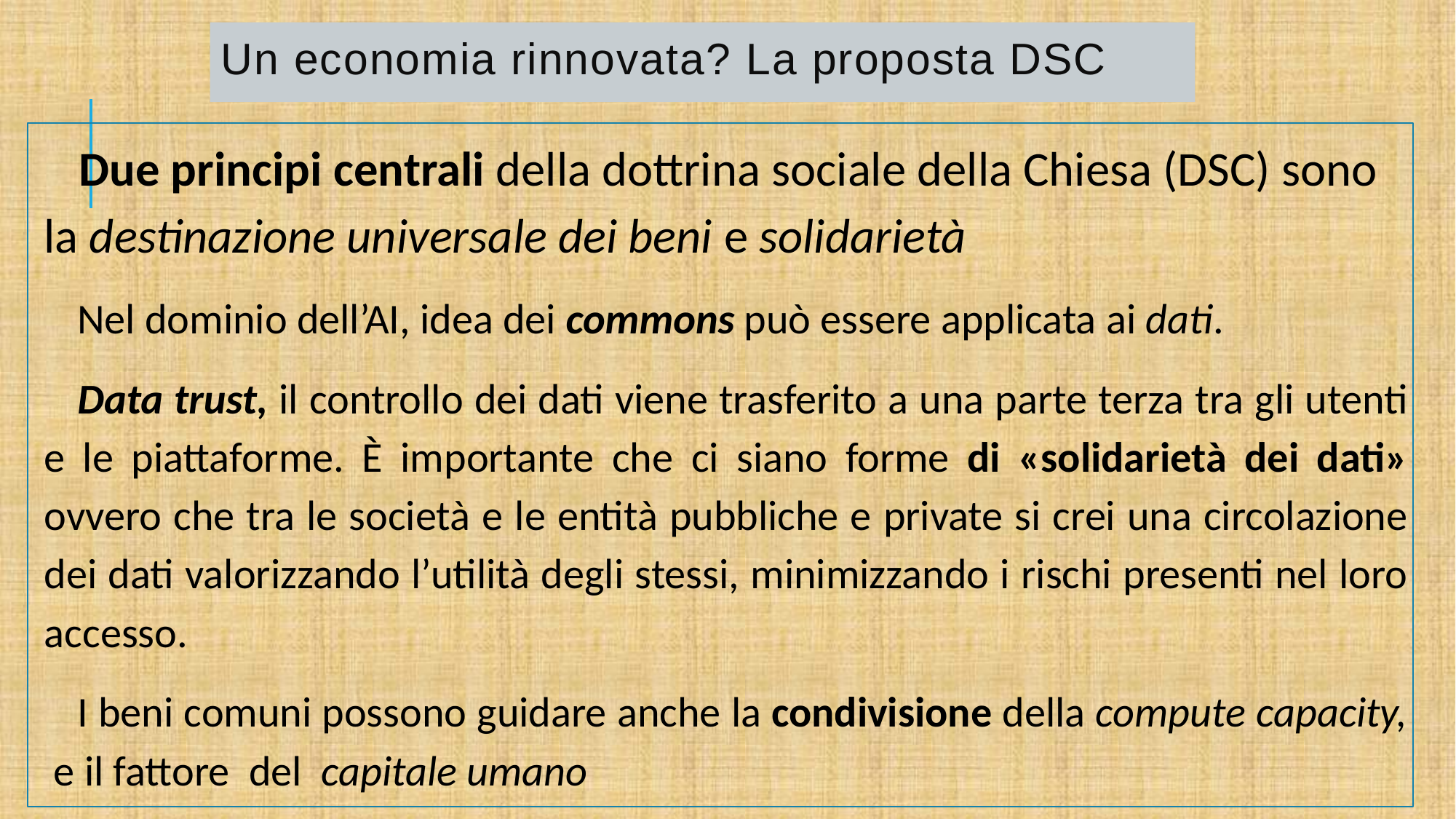

# Un economia rinnovata? La proposta DSC
Due principi centrali della dottrina sociale della Chiesa (DSC) sono la destinazione universale dei beni e solidarietà
Nel dominio dell’AI, idea dei commons può essere applicata ai dati.
Data trust, il controllo dei dati viene trasferito a una parte terza tra gli utenti e le piattaforme. È importante che ci siano forme di «solidarietà dei dati» ovvero che tra le società e le entità pubbliche e private si crei una circolazione dei dati valorizzando l’utilità degli stessi, minimizzando i rischi presenti nel loro accesso.
I beni comuni possono guidare anche la condivisione della compute capacity,  e il fattore  del  capitale umano